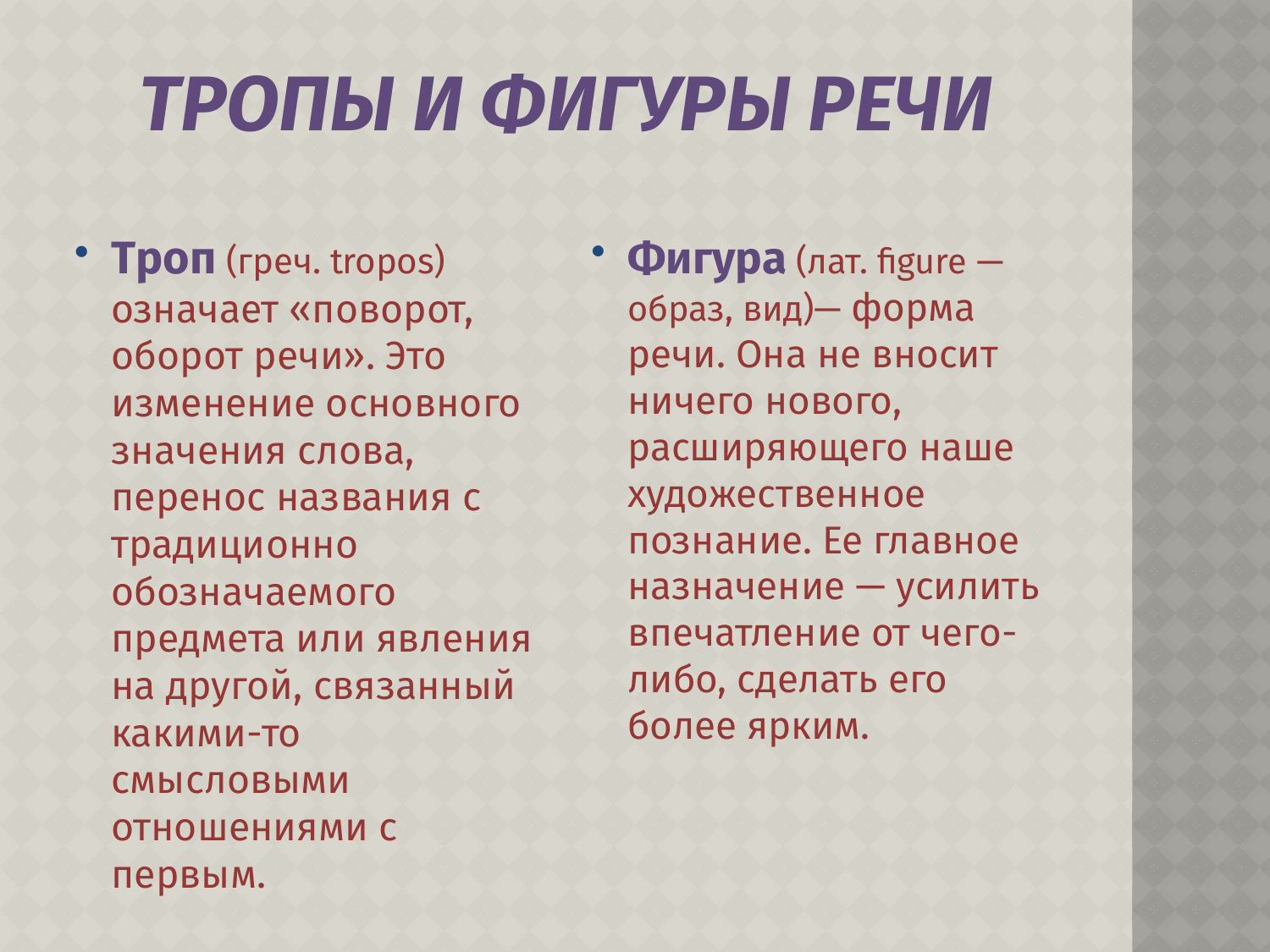

# Тропы и фигуры речи
Троп (греч. tropos) означает «поворот, оборот речи». Это изменение основного значения слова, перенос названия с традиционно обозначаемого предмета или явления на другой, связанный какими-то смысловыми отношениями с первым.

Фигура (лат. figure — образ, вид)— форма речи. Она не вносит ничего нового, расширяющего наше художественное познание. Ее главное назначение — усилить впечатление от чего-либо, сделать его более ярким.